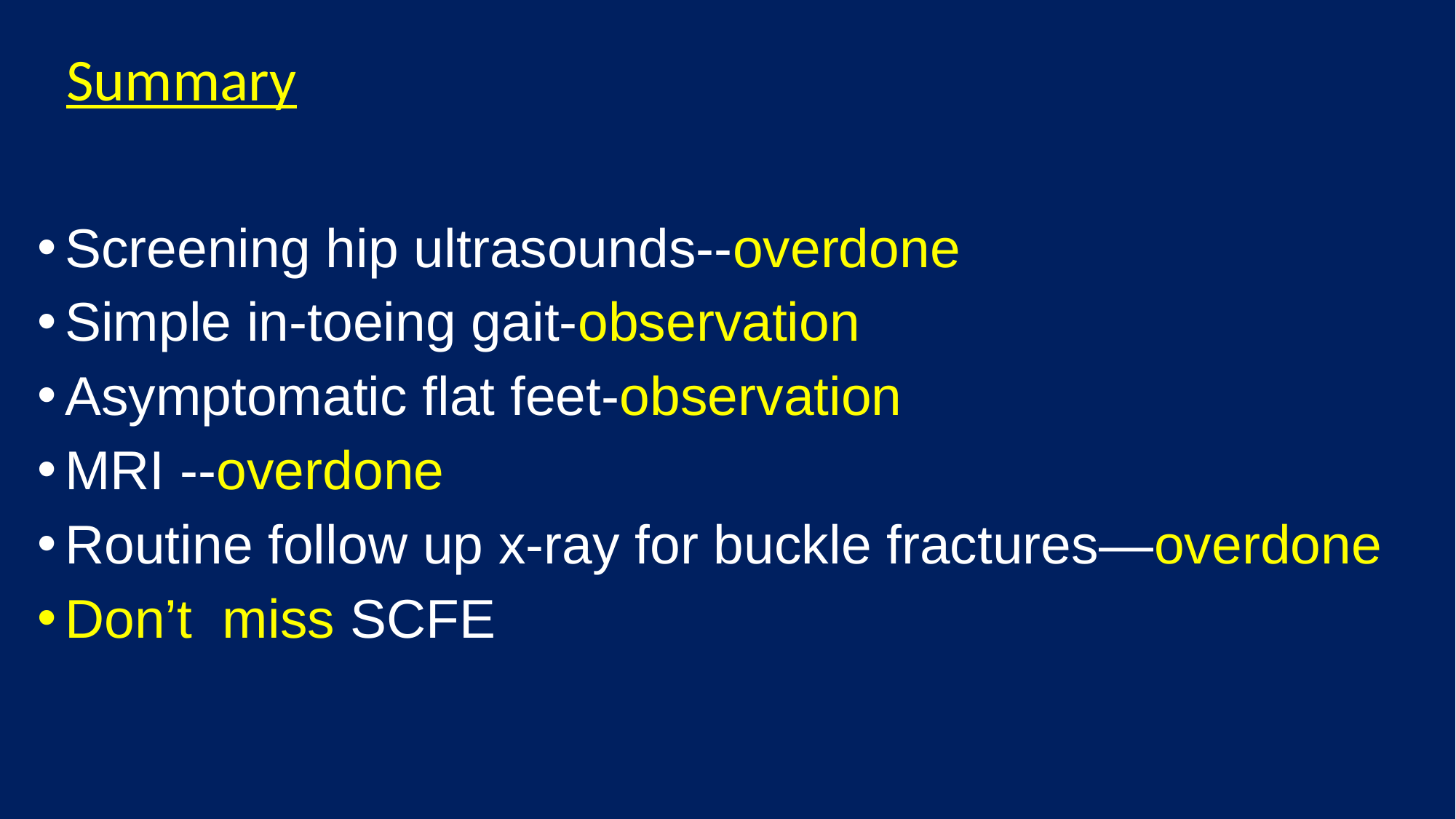

# Summary

Screening hip ultrasounds--overdone
Simple in-toeing gait-observation
Asymptomatic flat feet-observation
MRI --overdone
Routine follow up x-ray for buckle fractures—overdone
Don’t  miss SCFE